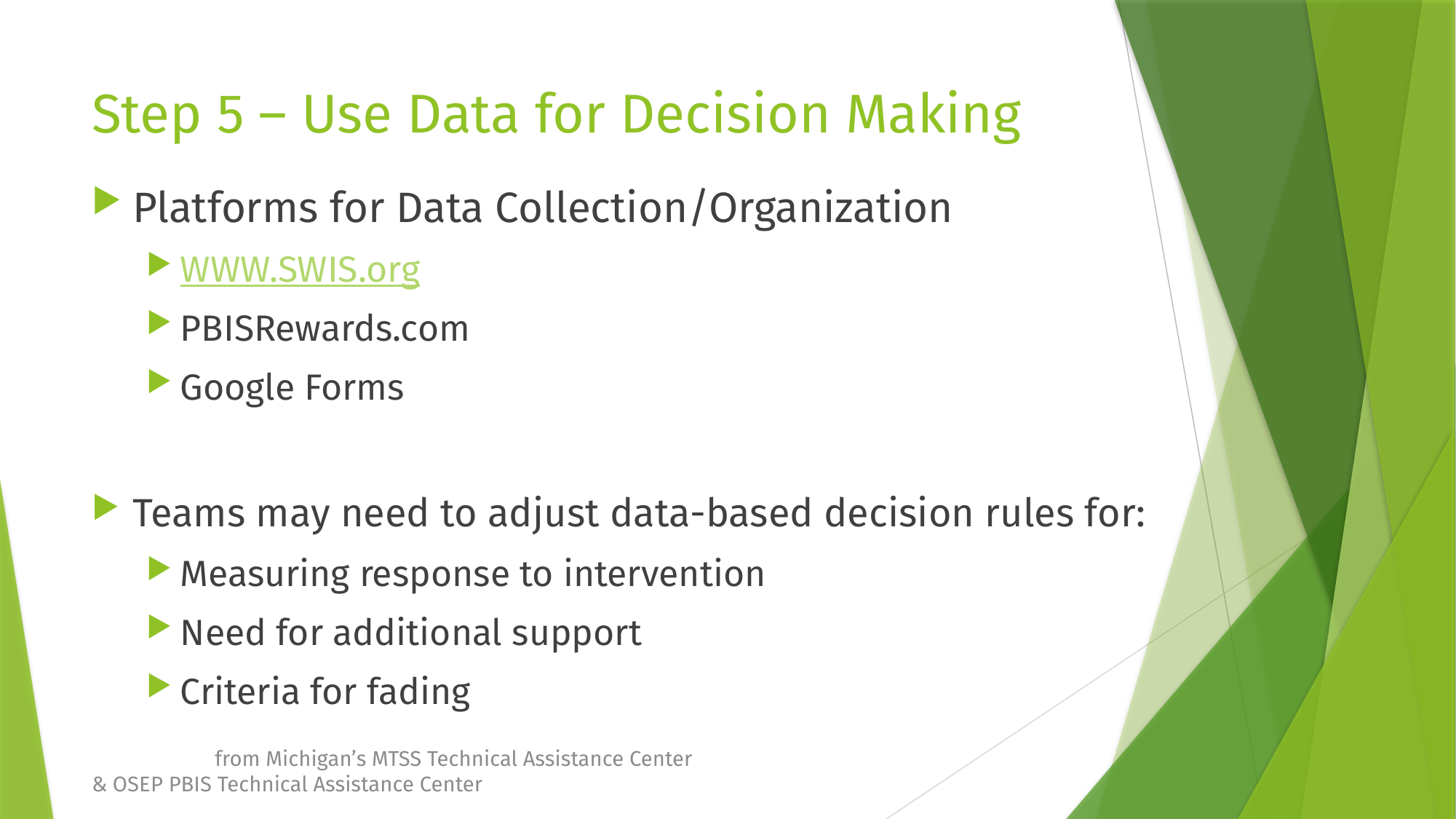

# Step 5 – Use Data for Decision Making
Platforms for Data Collection/Organization
WWW.SWIS.org
PBISRewards.com
Google Forms

Teams may need to adjust data-based decision rules for:
Measuring response to intervention
Need for additional support
Criteria for fading

from Michigan’s MTSS Technical Assistance Center
& OSEP PBIS Technical Assistance Center